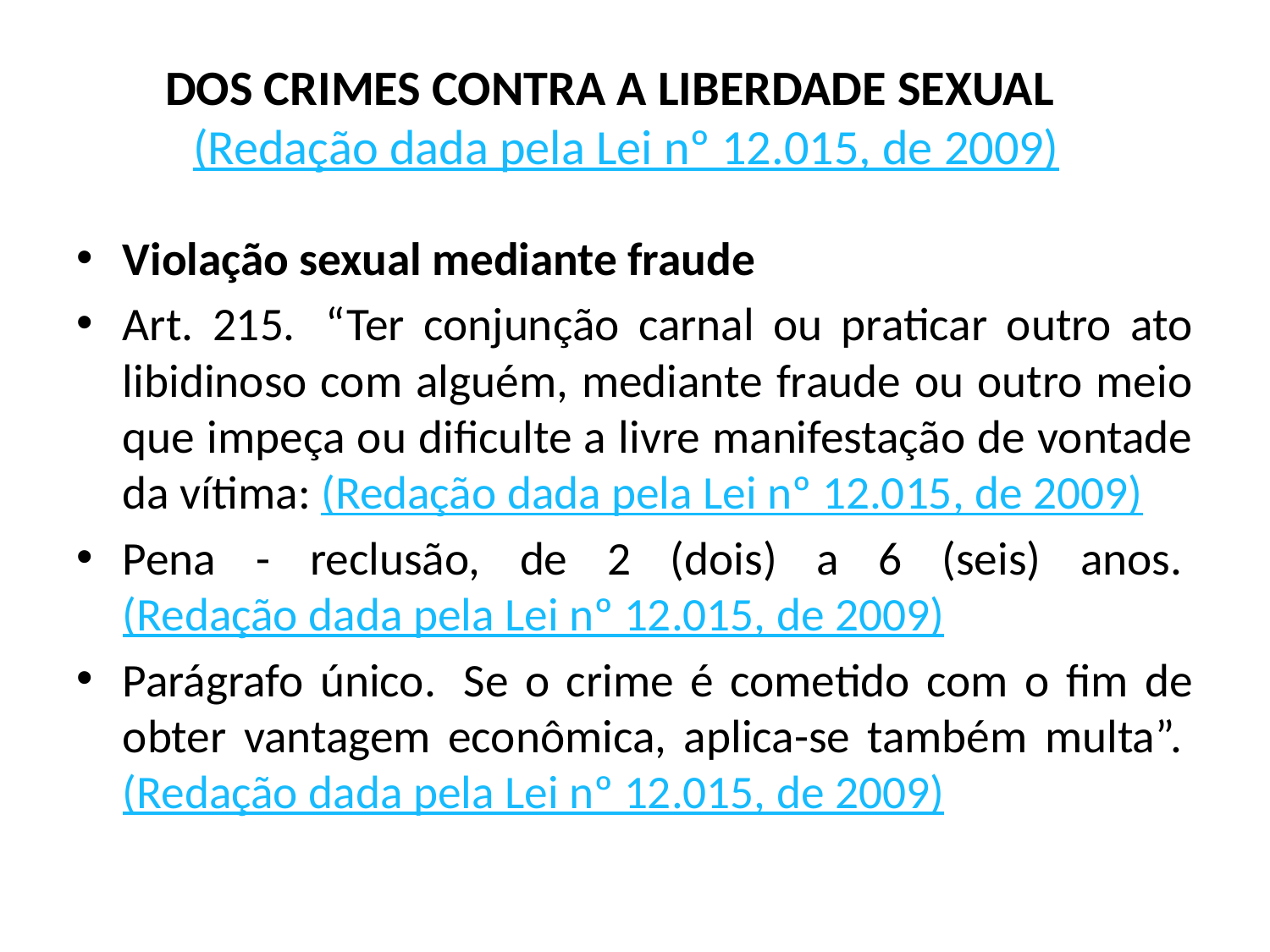

# DOS CRIMES CONTRA A LIBERDADE SEXUAL   (Redação dada pela Lei nº 12.015, de 2009)
Violação sexual mediante fraude
Art. 215.  “Ter conjunção carnal ou praticar outro ato libidinoso com alguém, mediante fraude ou outro meio que impeça ou dificulte a livre manifestação de vontade da vítima: (Redação dada pela Lei nº 12.015, de 2009)
Pena - reclusão, de 2 (dois) a 6 (seis) anos. (Redação dada pela Lei nº 12.015, de 2009)
Parágrafo único.  Se o crime é cometido com o fim de obter vantagem econômica, aplica-se também multa”. (Redação dada pela Lei nº 12.015, de 2009)